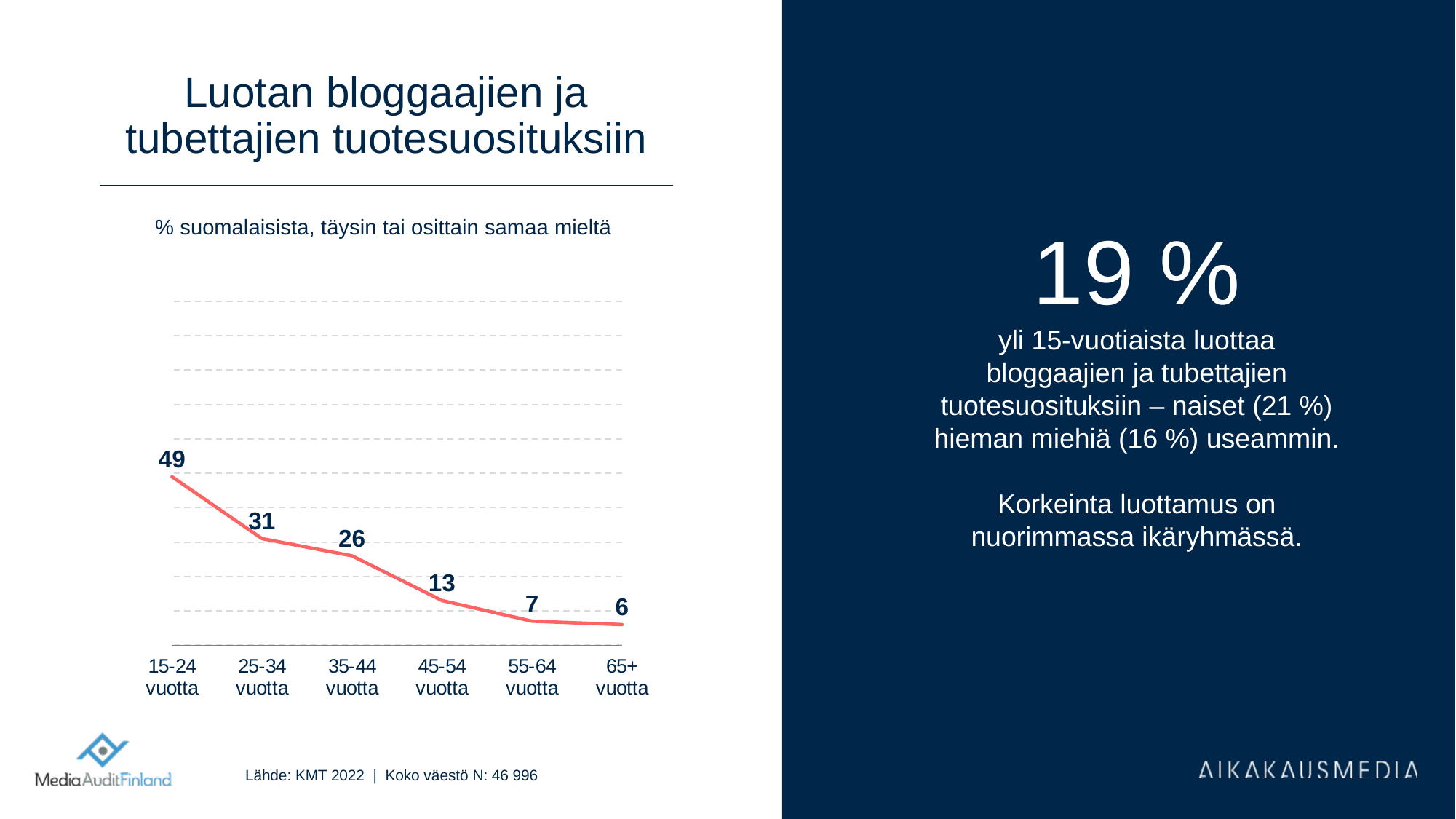

# Luotan bloggaajien ja tubettajien tuotesuosituksiin

% suomalaisista, täysin tai osittain samaa mieltä
19 %
yli 15-vuotiaista luottaa bloggaajien ja tubettajien tuotesuosituksiin – naiset (21 %) hieman miehiä (16 %) useammin.

Korkeinta luottamus on nuorimmassa ikäryhmässä.

### Chart

| Category | Sarja 1 | Sarake1 | Sarake2 | Sarake3 | Sarake4 | Sarake5 |
|---|---|---|---|---|---|---|
| 15-24 vuotta | 49.0 | None | None | None | None | None |
| 25-34 vuotta | 31.0 | None | None | None | None | None |
| 35-44 vuotta | 26.0 | None | None | None | None | None |
| 45-54 vuotta | 13.0 | None | None | None | None | None |
| 55-64 vuotta | 7.0 | None | None | None | None | None |
| 65+ vuotta | 6.0 | None | None | None | None | None |
Lähde: KMT 2022  |  Koko väestö N: 46 996